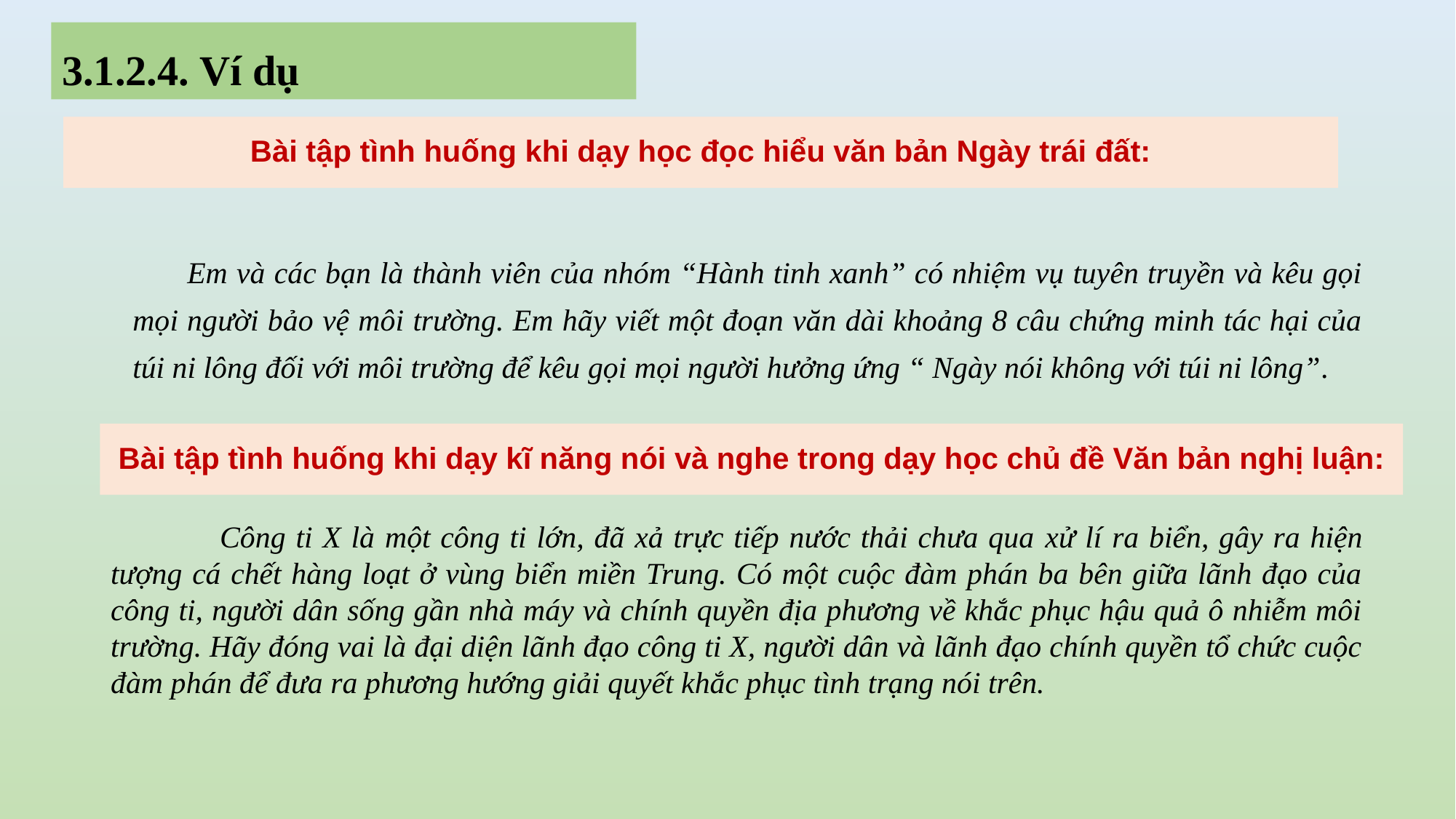

3.1.2.4. Ví dụ
# Bài tập tình huống khi dạy học đọc hiểu văn bản Ngày trái đất:
Em và các bạn là thành viên của nhóm “Hành tinh xanh” có nhiệm vụ tuyên truyền và kêu gọi mọi người bảo vệ môi trường. Em hãy viết một đoạn văn dài khoảng 8 câu chứng minh tác hại của túi ni lông đối với môi trường để kêu gọi mọi người hưởng ứng “ Ngày nói không với túi ni lông”.

Bài tập tình huống khi dạy kĩ năng nói và nghe trong dạy học chủ đề Văn bản nghị luận:
	Công ti X là một công ti lớn, đã xả trực tiếp nước thải chưa qua xử lí ra biển, gây ra hiện tượng cá chết hàng loạt ở vùng biển miền Trung. Có một cuộc đàm phán ba bên giữa lãnh đạo của công ti, người dân sống gần nhà máy và chính quyền địa phương về khắc phục hậu quả ô nhiễm môi trường. Hãy đóng vai là đại diện lãnh đạo công ti X, người dân và lãnh đạo chính quyền tổ chức cuộc đàm phán để đưa ra phương hướng giải quyết khắc phục tình trạng nói trên.